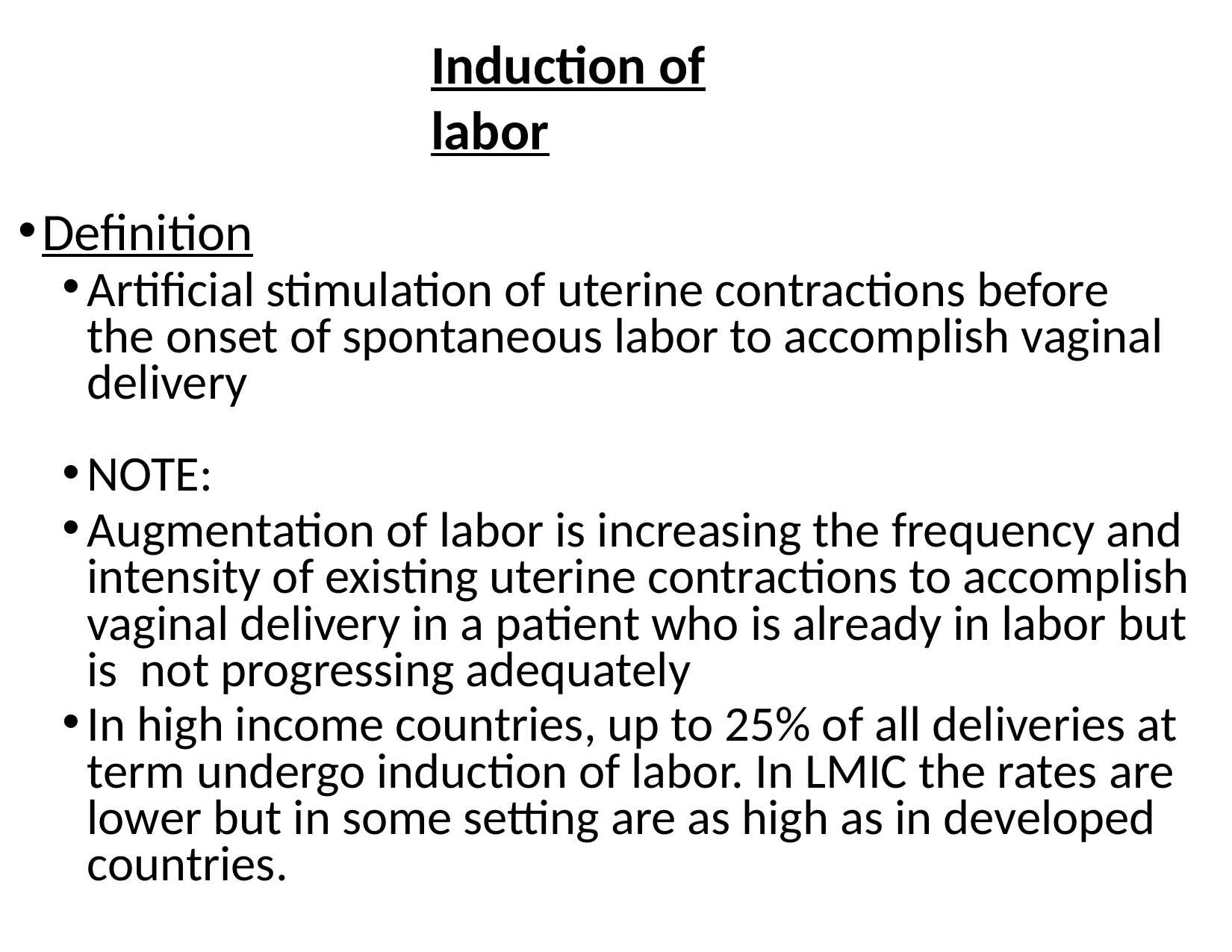

# Induction of labor
Definition
Artificial stimulation of uterine contractions before the onset of spontaneous labor to accomplish vaginal delivery
NOTE:
Augmentation of labor is increasing the frequency and  intensity of existing uterine contractions to accomplish  vaginal delivery in a patient who is already in labor but is  not progressing adequately
In high income countries, up to 25% of all deliveries at term undergo induction of labor. In LMIC the rates are lower but in some setting are as high as in developed countries.